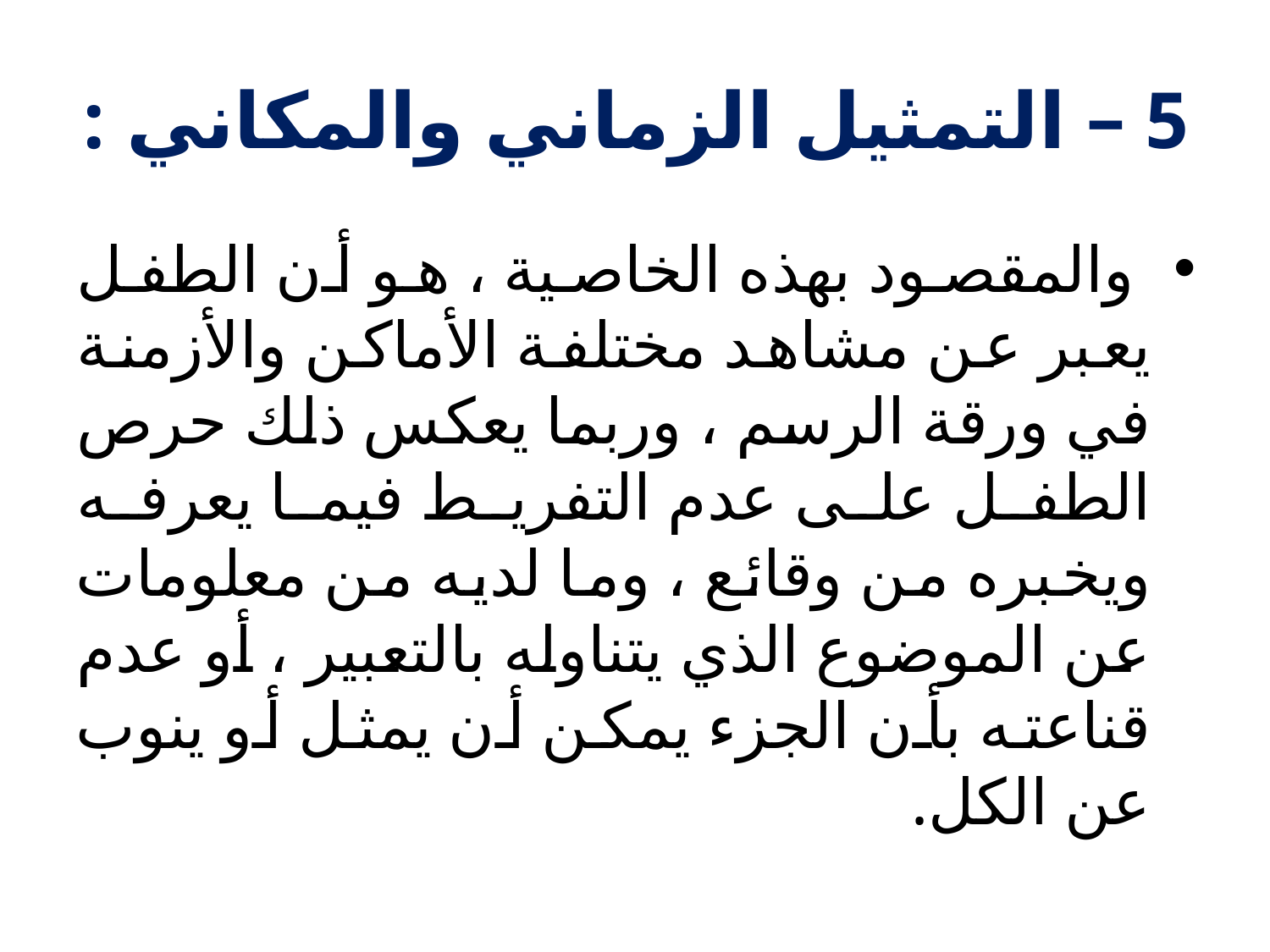

# 5 – التمثيل الزماني والمكاني :
 والمقصود بهذه الخاصية ، هو أن الطفل يعبر عن مشاهد مختلفة الأماكن والأزمنة في ورقة الرسم ، وربما يعكس ذلك حرص الطفل على عدم التفريط فيما يعرفه ويخبره من وقائع ، وما لديه من معلومات عن الموضوع الذي يتناوله بالتعبير ، أو عدم قناعته بأن الجزء يمكن أن يمثل أو ينوب عن الكل.